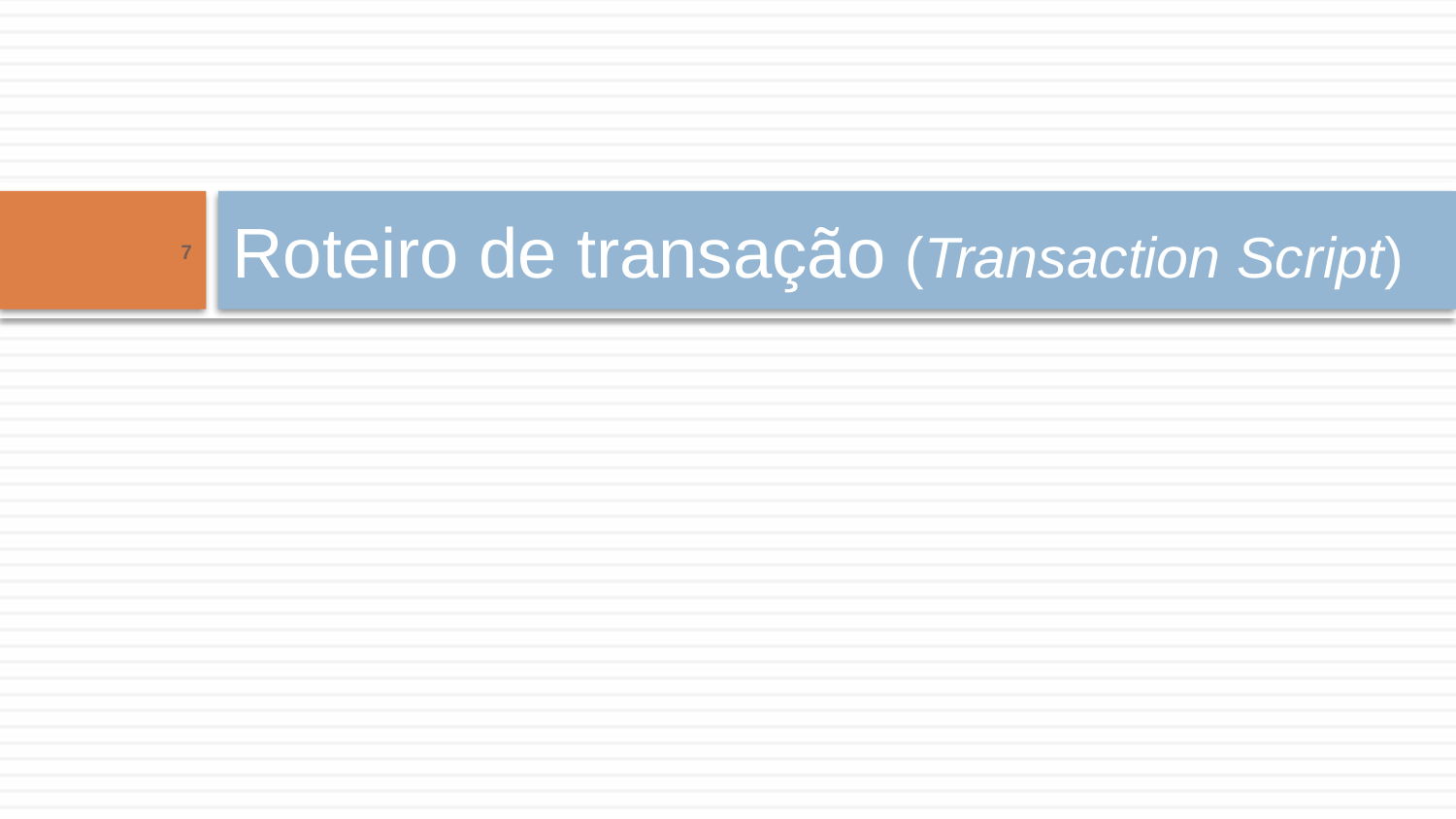

# Roteiro de transação (Transaction Script)
7